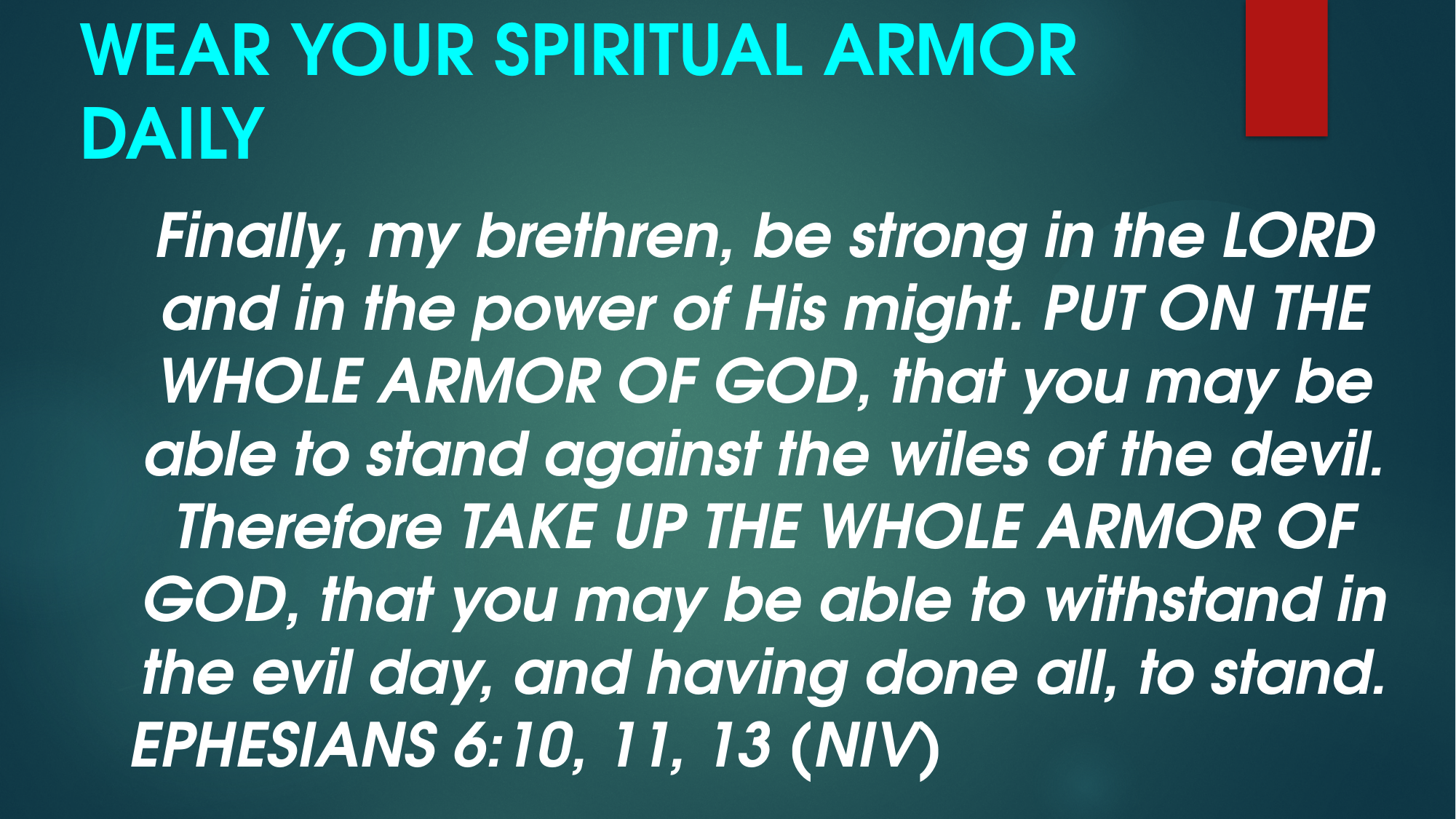

# WEAR YOUR SPIRITUAL ARMOR DAILY
Finally, my brethren, be strong in the LORD and in the power of His might. PUT ON THE WHOLE ARMOR OF GOD, that you may be able to stand against the wiles of the devil. Therefore TAKE UP THE WHOLE ARMOR OF GOD, that you may be able to withstand in the evil day, and having done all, to stand. EPHESIANS 6:10, 11, 13 (NIV)